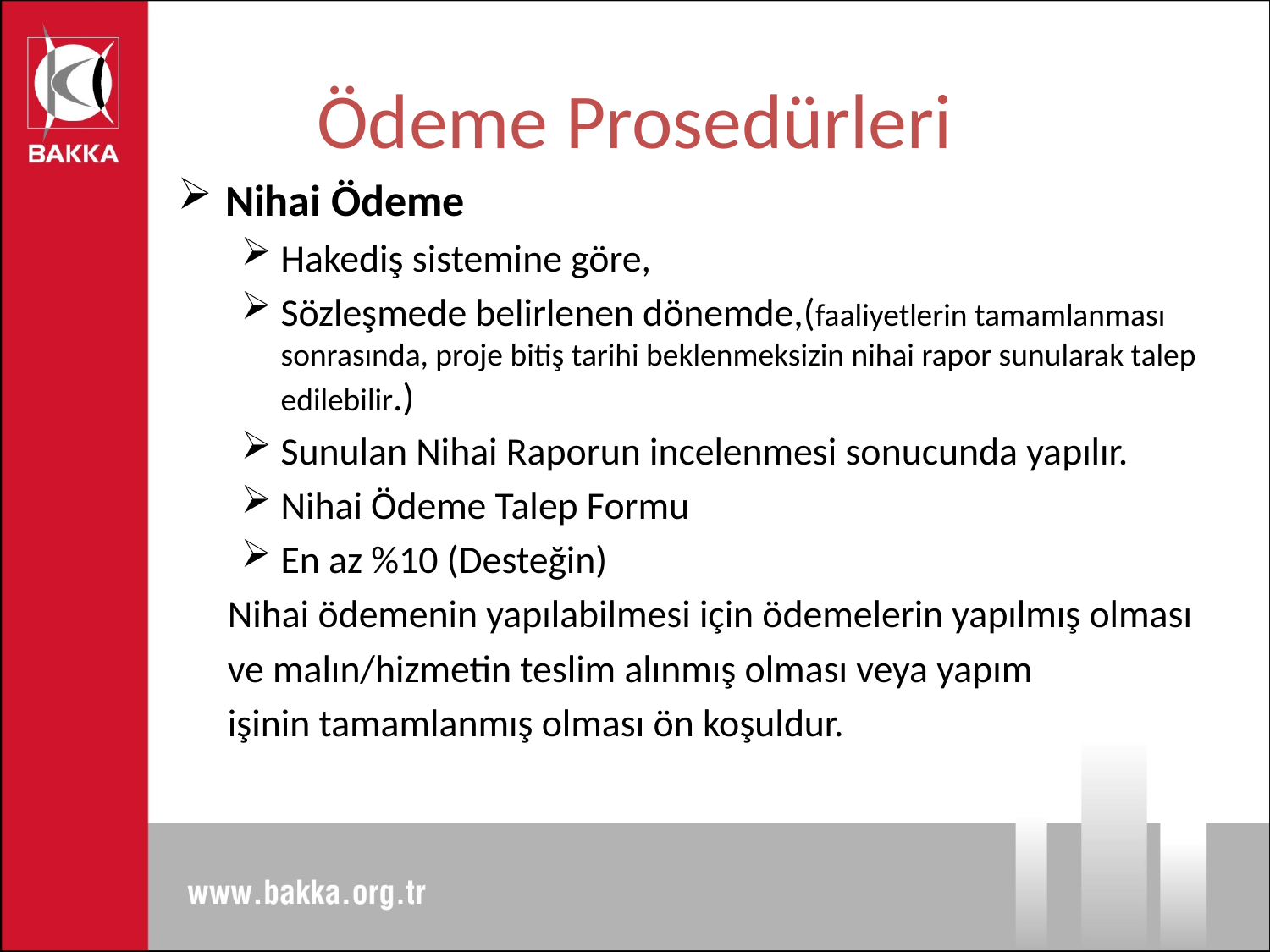

# Ödeme Prosedürleri
Nihai Ödeme
Hakediş sistemine göre,
Sözleşmede belirlenen dönemde,(faaliyetlerin tamamlanması sonrasında, proje bitiş tarihi beklenmeksizin nihai rapor sunularak talep edilebilir.)
Sunulan Nihai Raporun incelenmesi sonucunda yapılır.
Nihai Ödeme Talep Formu
En az %10 (Desteğin)
Nihai ödemenin yapılabilmesi için ödemelerin yapılmış olması
ve malın/hizmetin teslim alınmış olması veya yapım
işinin tamamlanmış olması ön koşuldur.